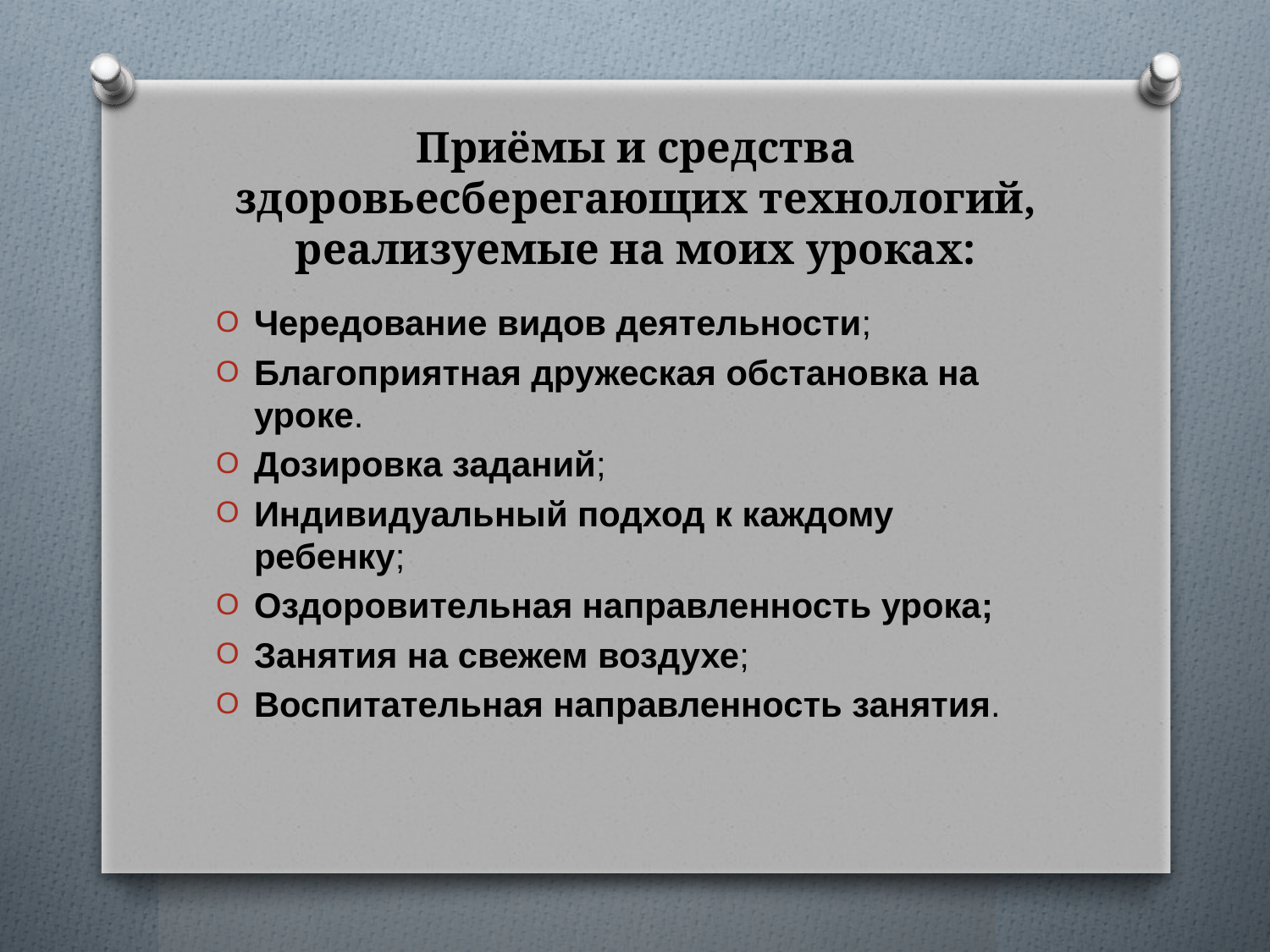

# Приёмы и средства здоровьесберегающих технологий, реализуемые на моих уроках:
Чередование видов деятельности;
Благоприятная дружеская обстановка на уроке.
Дозировка заданий;
Индивидуальный подход к каждому ребенку;
Оздоровительная направленность урока;
Занятия на свежем воздухе;
Воспитательная направленность занятия.